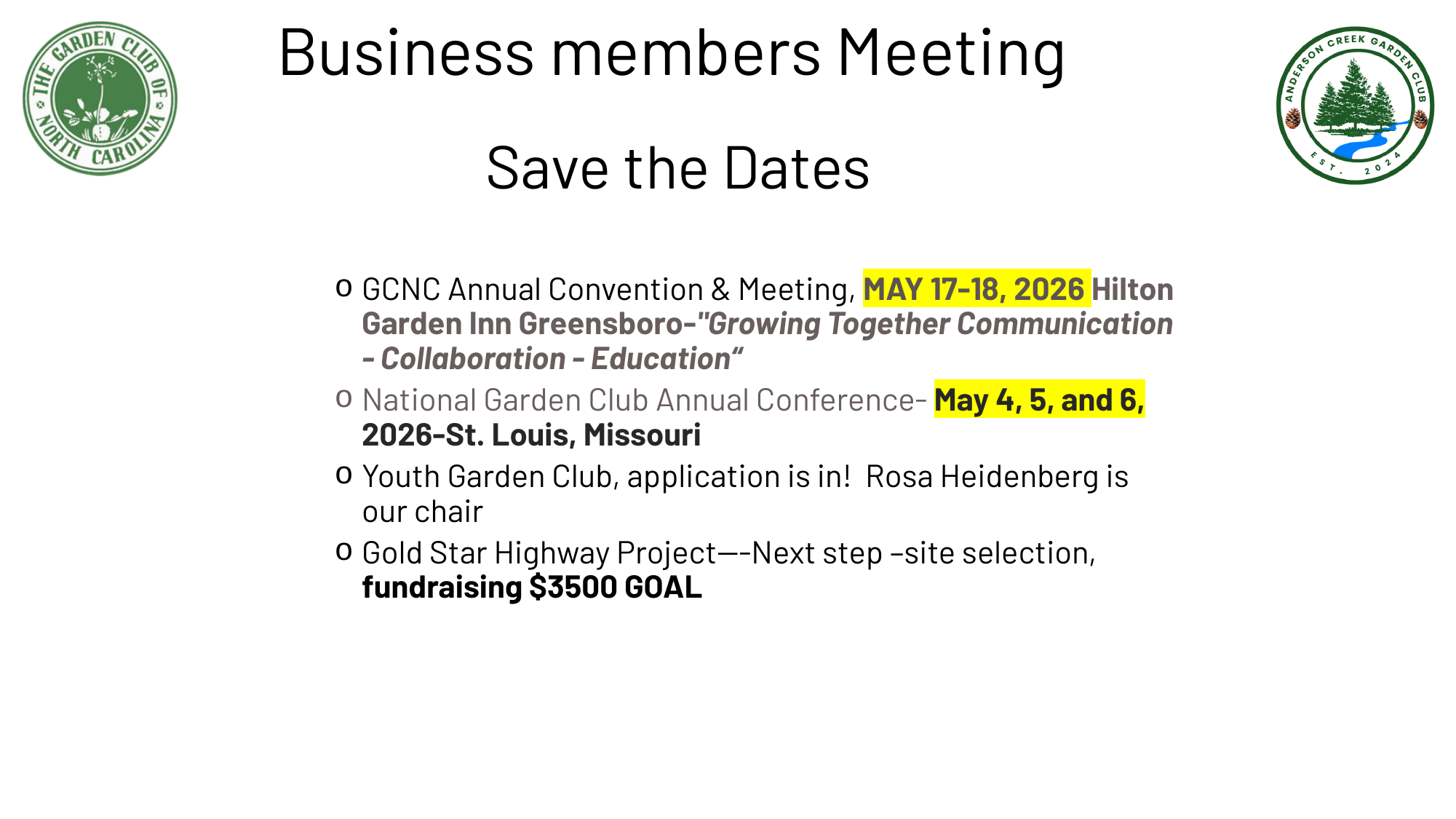

# Business members Meeting
Save the Dates

GCNC Annual Convention & Meeting, MAY 17-18, 2026 Hilton Garden Inn Greensboro-"Growing Together Communication - Collaboration - Education“
National Garden Club Annual Conference- May 4, 5, and 6, 2026-St. Louis, Missouri
Youth Garden Club, application is in!  Rosa Heidenberg is our chair
Gold Star Highway Project---Next step –site selection, fundraising $3500 GOAL